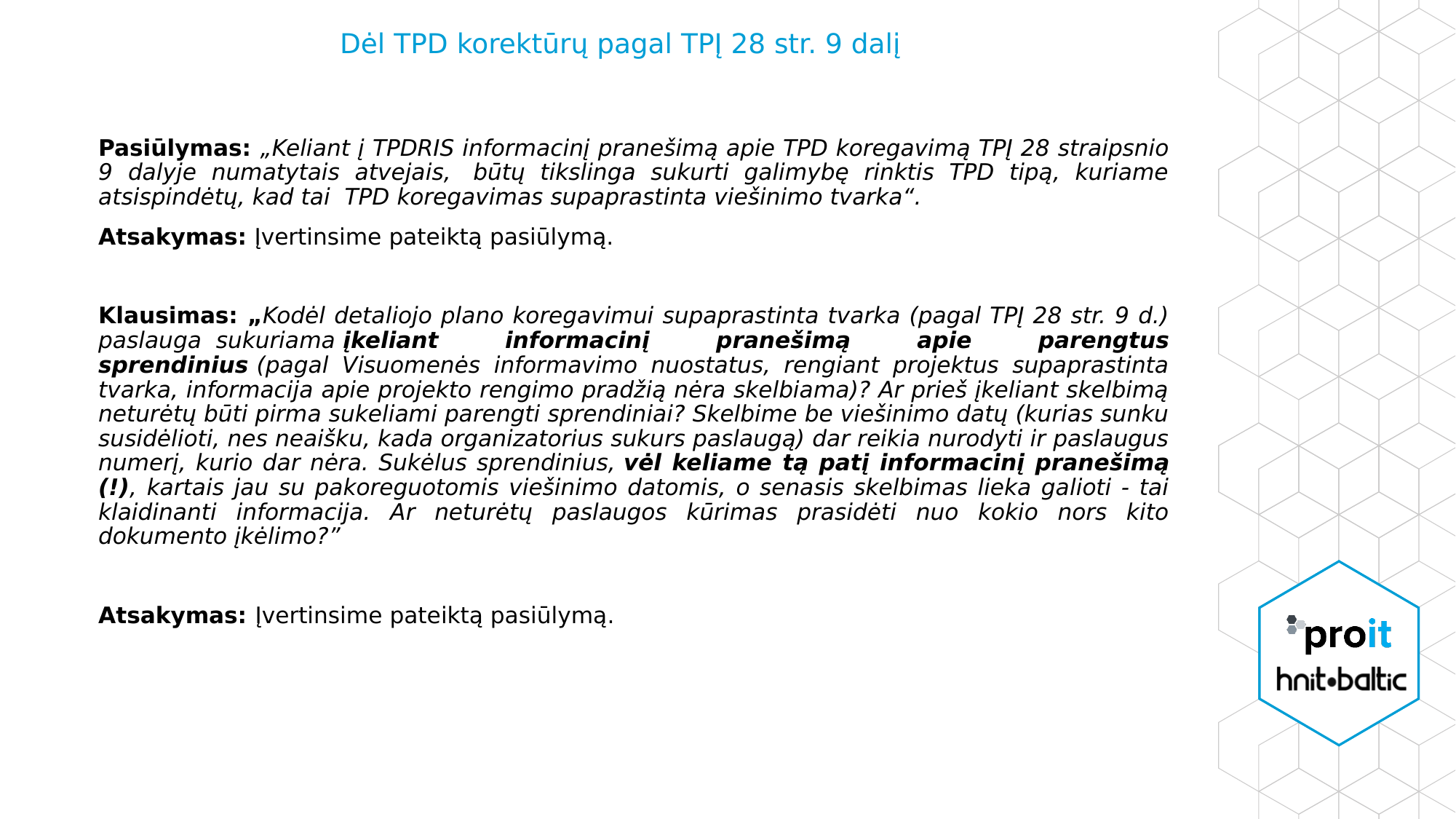

# Dėl TPD korektūrų pagal TPĮ 28 str. 9 dalį
Pasiūlymas: „Keliant į TPDRIS informacinį pranešimą apie TPD koregavimą TPĮ 28 straipsnio 9 dalyje numatytais atvejais,  būtų tikslinga sukurti galimybę rinktis TPD tipą, kuriame atsispindėtų, kad tai  TPD koregavimas supaprastinta viešinimo tvarka“.
Atsakymas: Įvertinsime pateiktą pasiūlymą.

Klausimas: „Kodėl detaliojo plano koregavimui supaprastinta tvarka (pagal TPĮ 28 str. 9 d.) paslauga  sukuriama įkeliant informacinį pranešimą apie parengtus sprendinius (pagal Visuomenės informavimo nuostatus, rengiant projektus supaprastinta tvarka, informacija apie projekto rengimo pradžią nėra skelbiama)? Ar prieš įkeliant skelbimą neturėtų būti pirma sukeliami parengti sprendiniai? Skelbime be viešinimo datų (kurias sunku susidėlioti, nes neaišku, kada organizatorius sukurs paslaugą) dar reikia nurodyti ir paslaugus numerį, kurio dar nėra. Sukėlus sprendinius, vėl keliame tą patį informacinį pranešimą (!), kartais jau su pakoreguotomis viešinimo datomis, o senasis skelbimas lieka galioti - tai klaidinanti informacija. Ar neturėtų paslaugos kūrimas prasidėti nuo kokio nors kito dokumento įkėlimo?”

Atsakymas: Įvertinsime pateiktą pasiūlymą.